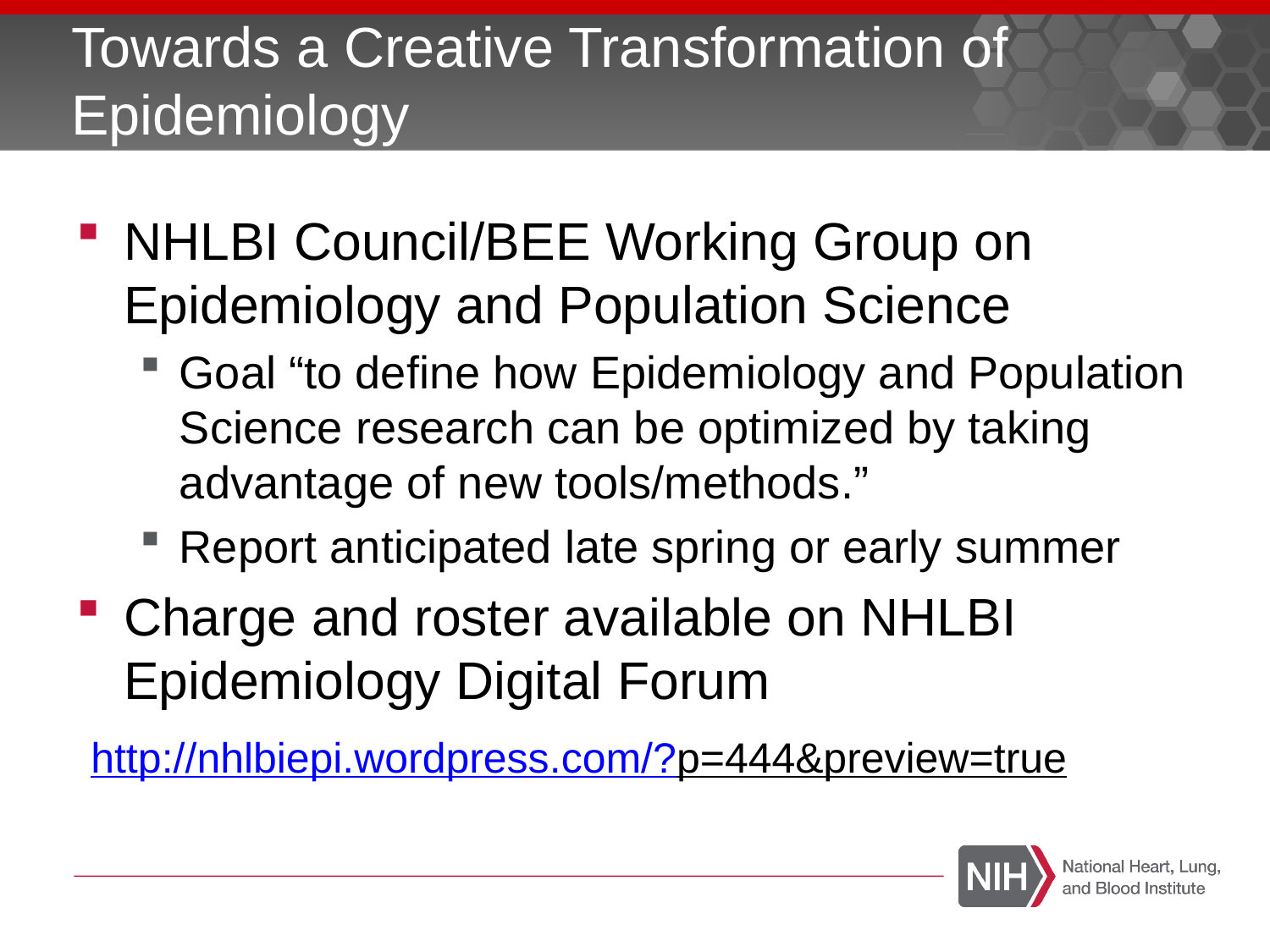

# Towards a Creative Transformation of Epidemiology
NHLBI Council/BEE Working Group on Epidemiology and Population Science
Goal “to define how Epidemiology and Population Science research can be optimized by taking advantage of new tools/methods.”
Report anticipated late spring or early summer
Charge and roster available on NHLBI Epidemiology Digital Forum
 http://nhlbiepi.wordpress.com/?p=444&preview=true